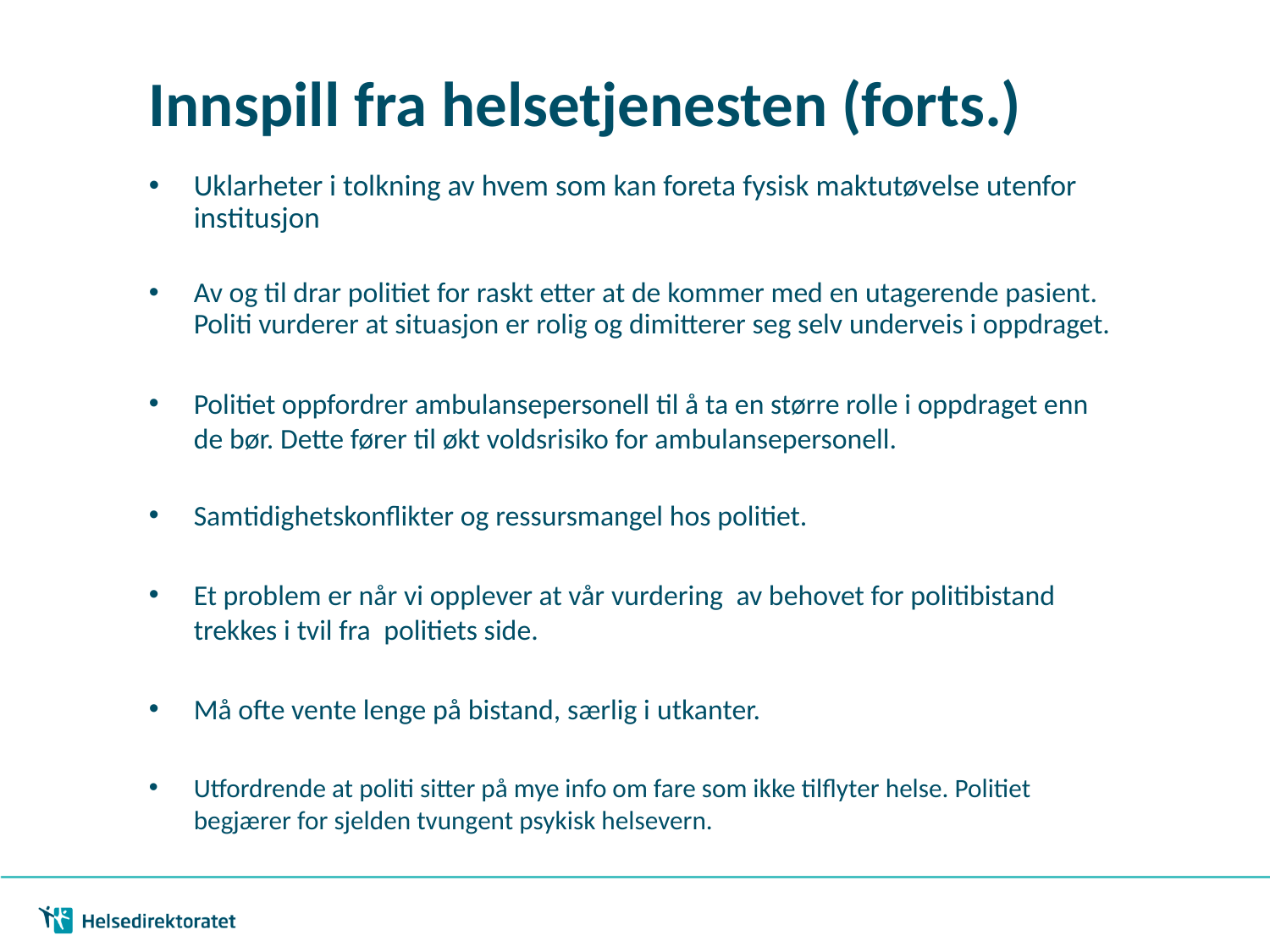

Innspill fra helsetjenesten (forts.)
Uklarheter i tolkning av hvem som kan foreta fysisk maktutøvelse utenfor institusjon

Av og til drar politiet for raskt etter at de kommer med en utagerende pasient. Politi vurderer at situasjon er rolig og dimitterer seg selv underveis i oppdraget.

Politiet oppfordrer ambulansepersonell til å ta en større rolle i oppdraget enn de bør. Dette fører til økt voldsrisiko for ambulansepersonell.

Samtidighetskonflikter og ressursmangel hos politiet.

Et problem er når vi opplever at vår vurdering  av behovet for politibistand trekkes i tvil fra  politiets side.

Må ofte vente lenge på bistand, særlig i utkanter.

Utfordrende at politi sitter på mye info om fare som ikke tilflyter helse. Politiet begjærer for sjelden tvungent psykisk helsevern.